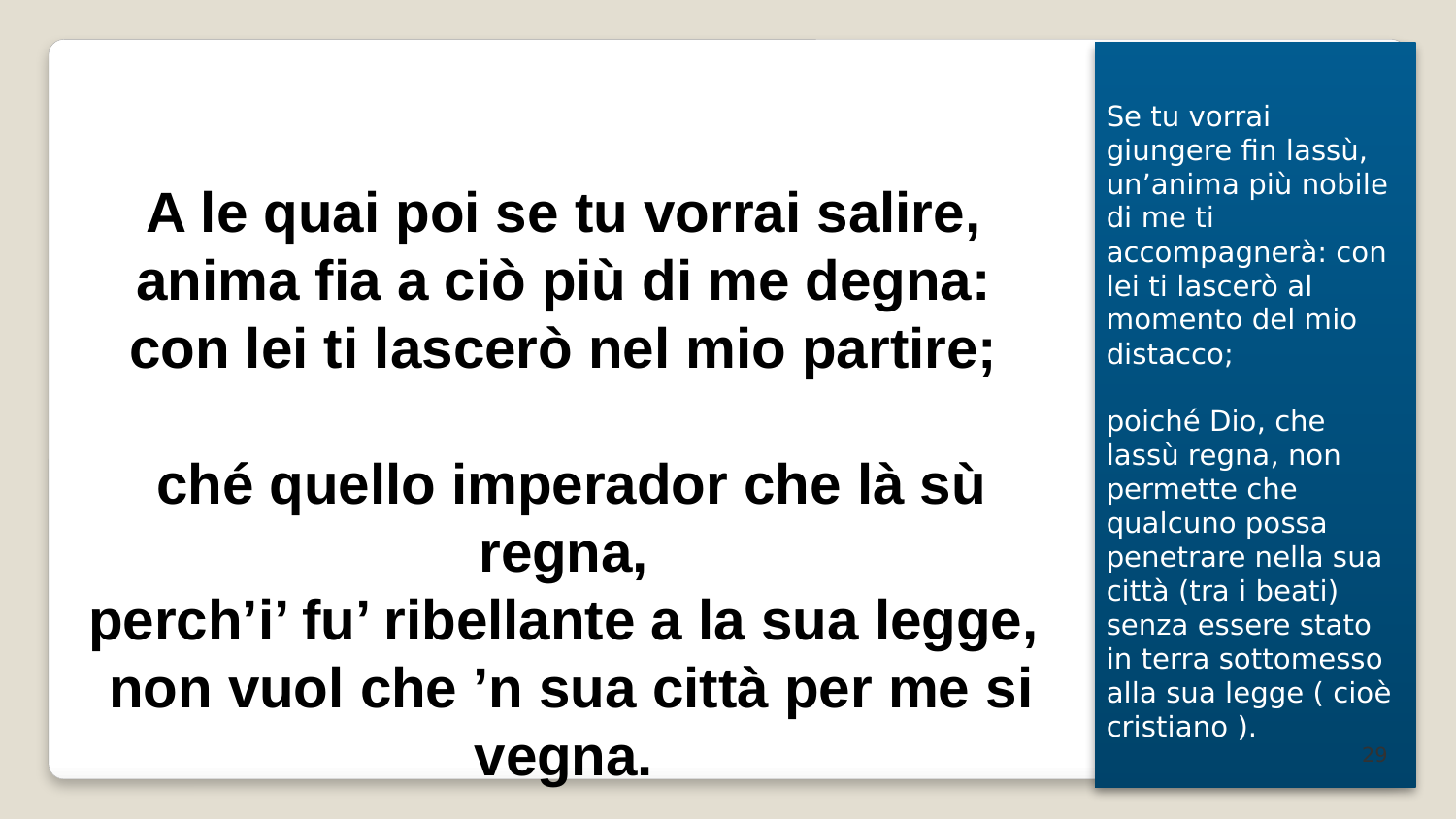

Se tu vorrai giungere fin lassù, un’anima più nobile di me ti accompagnerà: con lei ti lascerò al momento del mio distacco;

poiché Dio, che lassù regna, non permette che qualcuno possa penetrare nella sua città (tra i beati)
senza essere stato in terra sottomesso alla sua legge ( cioè cristiano ).
A le quai poi se tu vorrai salire,
anima fia a ciò più di me degna:
con lei ti lascerò nel mio partire;

ché quello imperador che là sù regna,
perch’i’ fu’ ribellante a la sua legge,
non vuol che ’n sua città per me si vegna.

29